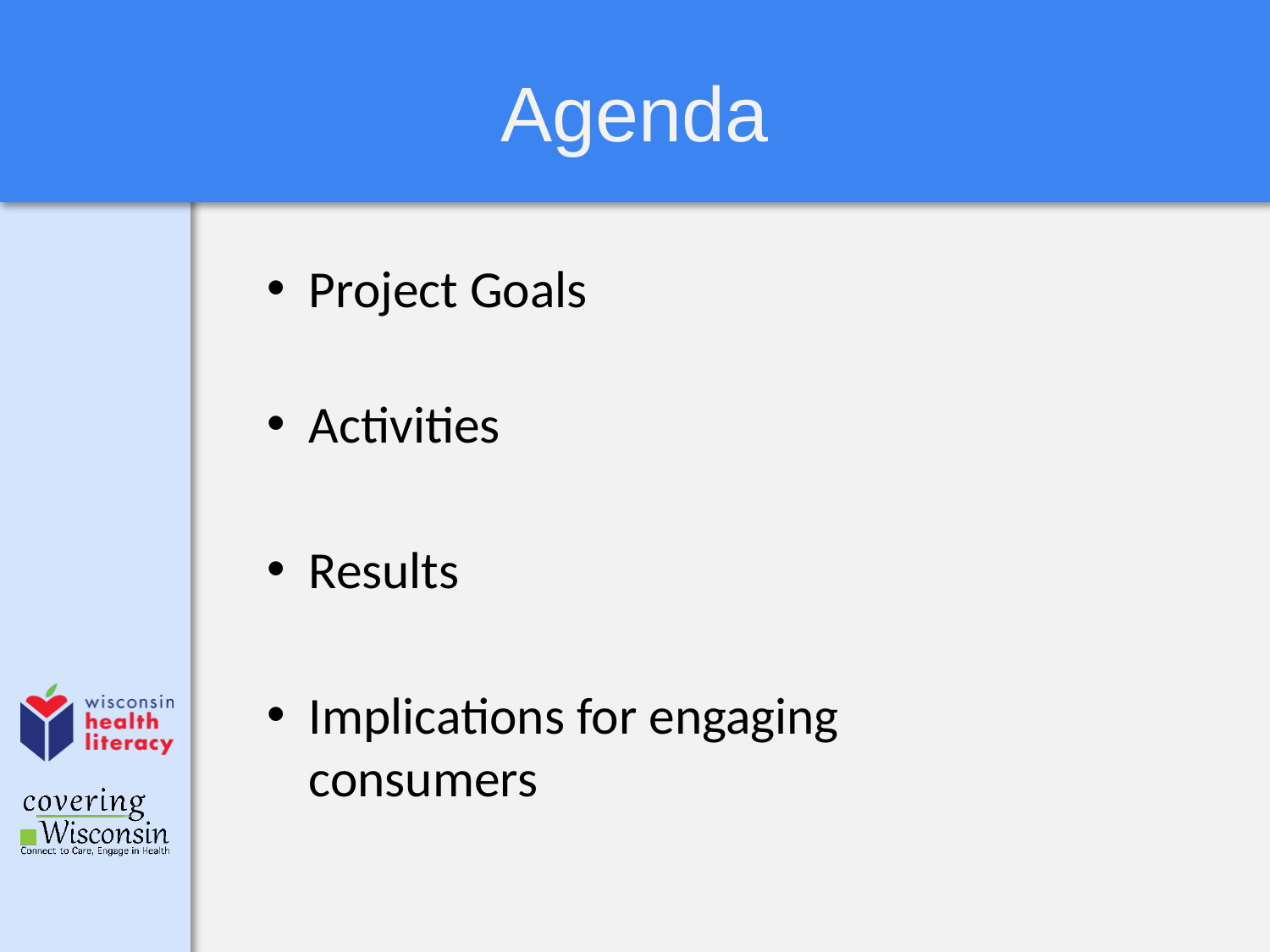

# Agenda
Project Goals
Activities

Results

Implications for engaging consumers